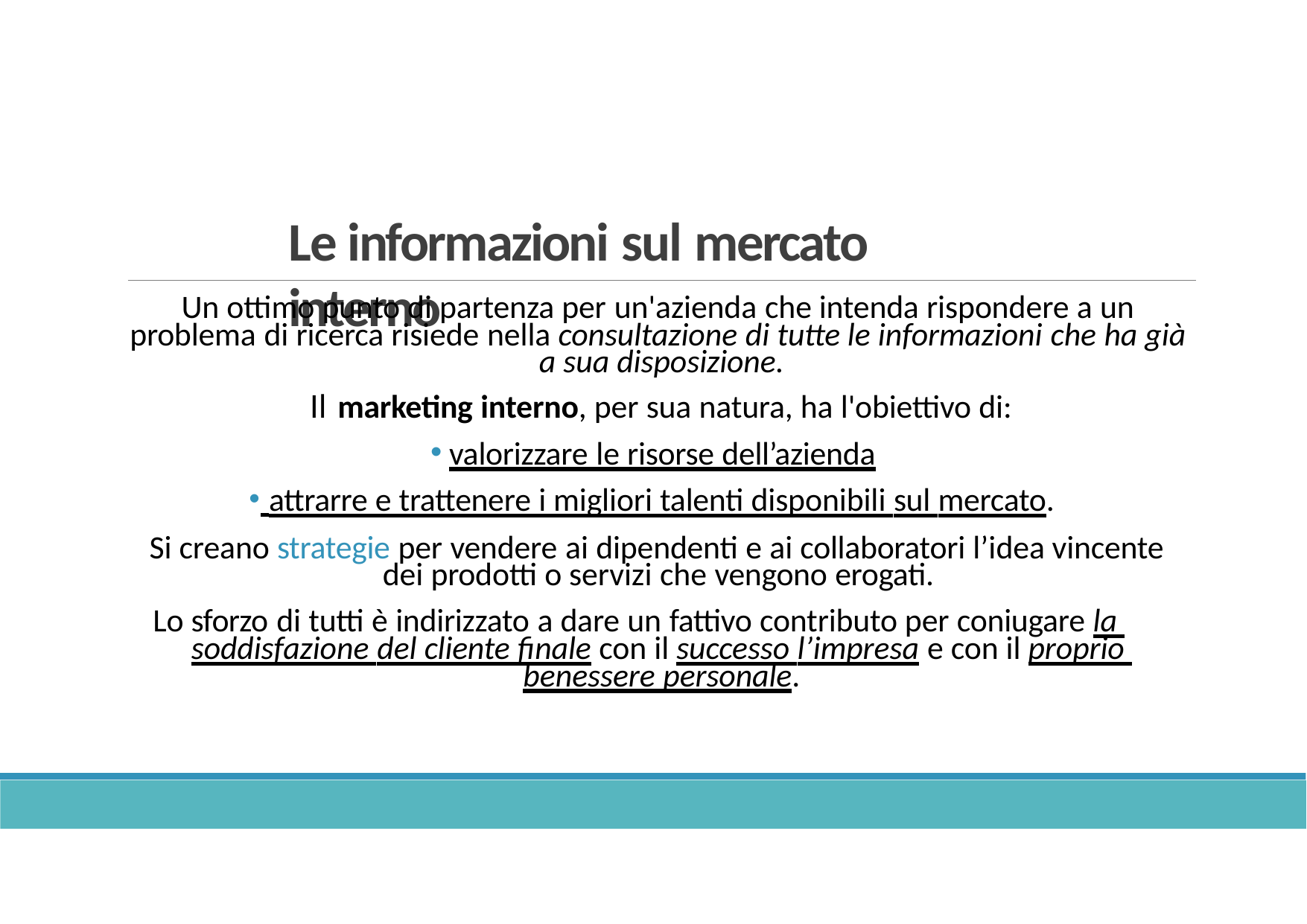

# Le informazioni sul mercato interno
Un ottimo punto di partenza per un'azienda che intenda rispondere a un  problema di ricerca risiede nella consultazione di tutte le informazioni che ha già  a sua disposizione.
Il marketing interno, per sua natura, ha l'obiettivo di:
valorizzare le risorse dell’azienda
 attrarre e trattenere i migliori talenti disponibili sul mercato.
Si creano strategie per vendere ai dipendenti e ai collaboratori l’idea vincente  dei prodotti o servizi che vengono erogati.
Lo sforzo di tutti è indirizzato a dare un fattivo contributo per coniugare la  soddisfazione del cliente finale con il successo l’impresa e con il proprio  benessere personale.